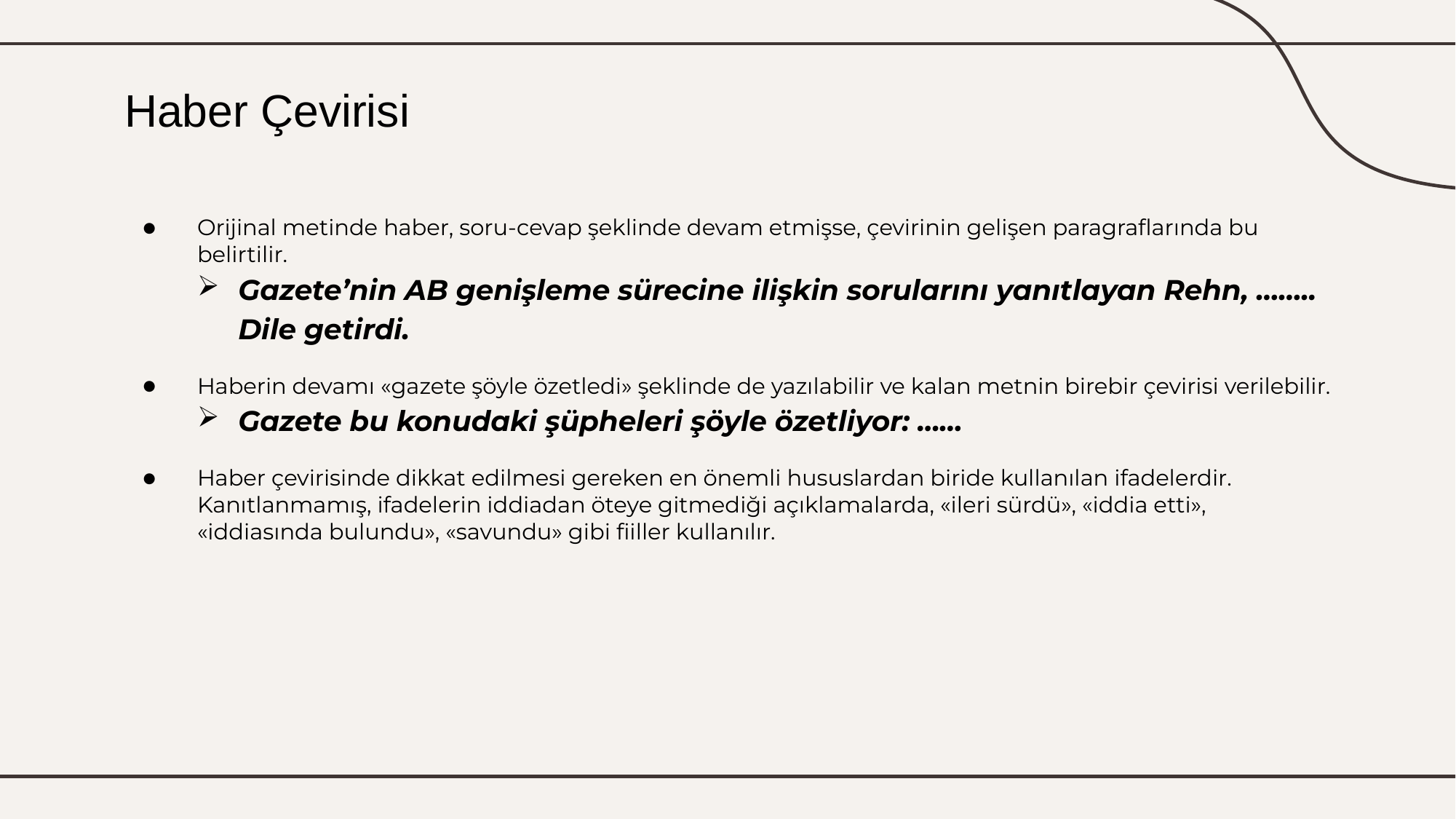

# Haber Çevirisi
Orijinal metinde haber, soru-cevap şeklinde devam etmişse, çevirinin gelişen paragraflarında bu belirtilir.
Gazete’nin AB genişleme sürecine ilişkin sorularını yanıtlayan Rehn, …….. Dile getirdi.

Haberin devamı «gazete şöyle özetledi» şeklinde de yazılabilir ve kalan metnin birebir çevirisi verilebilir.
Gazete bu konudaki şüpheleri şöyle özetliyor: ……

Haber çevirisinde dikkat edilmesi gereken en önemli hususlardan biride kullanılan ifadelerdir. Kanıtlanmamış, ifadelerin iddiadan öteye gitmediği açıklamalarda, «ileri sürdü», «iddia etti», «iddiasında bulundu», «savundu» gibi fiiller kullanılır.